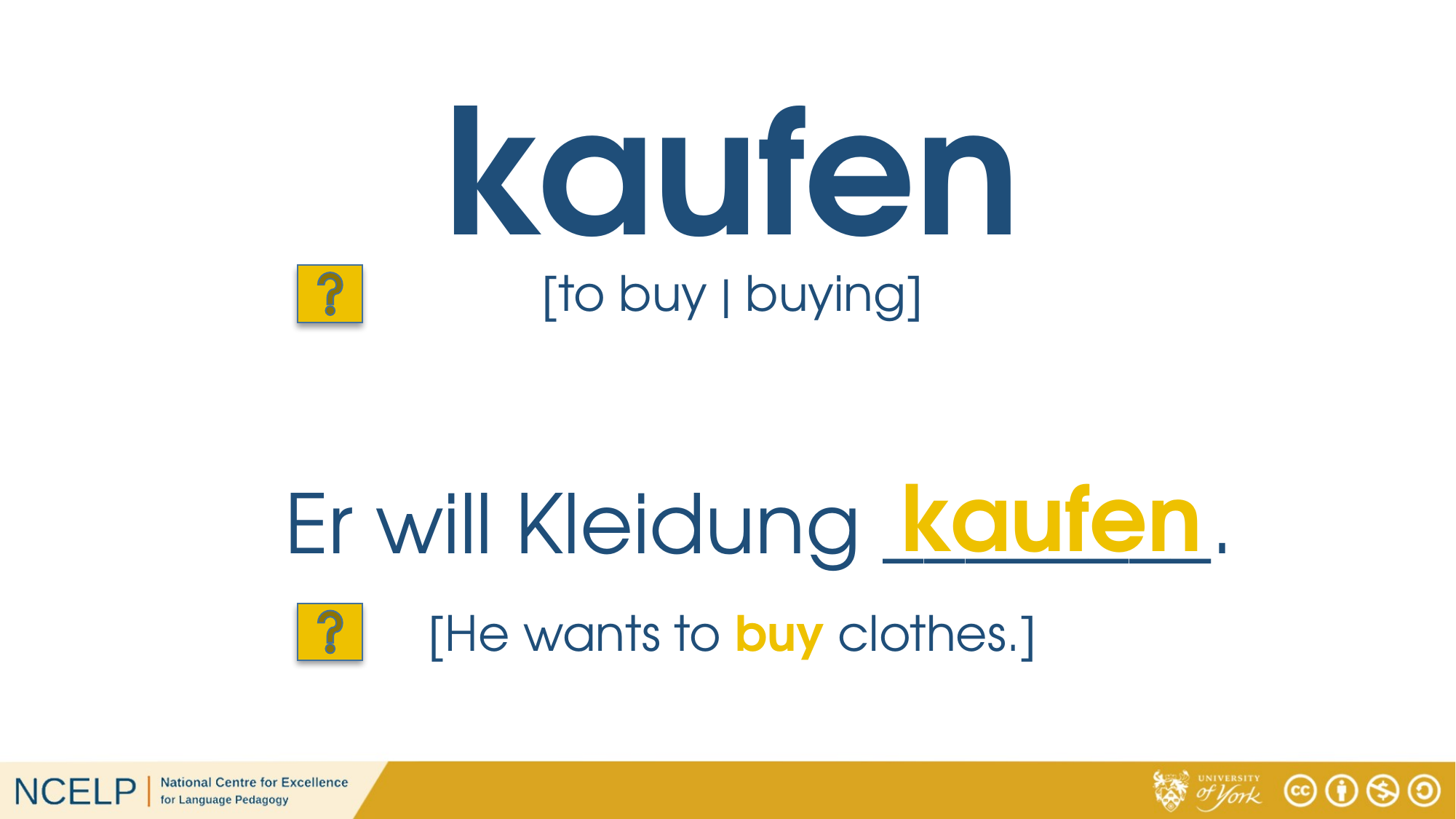

# kaufen
[to buy | buying]

kaufen
Er will Kleidung ________.
[He wants to buy clothes.]